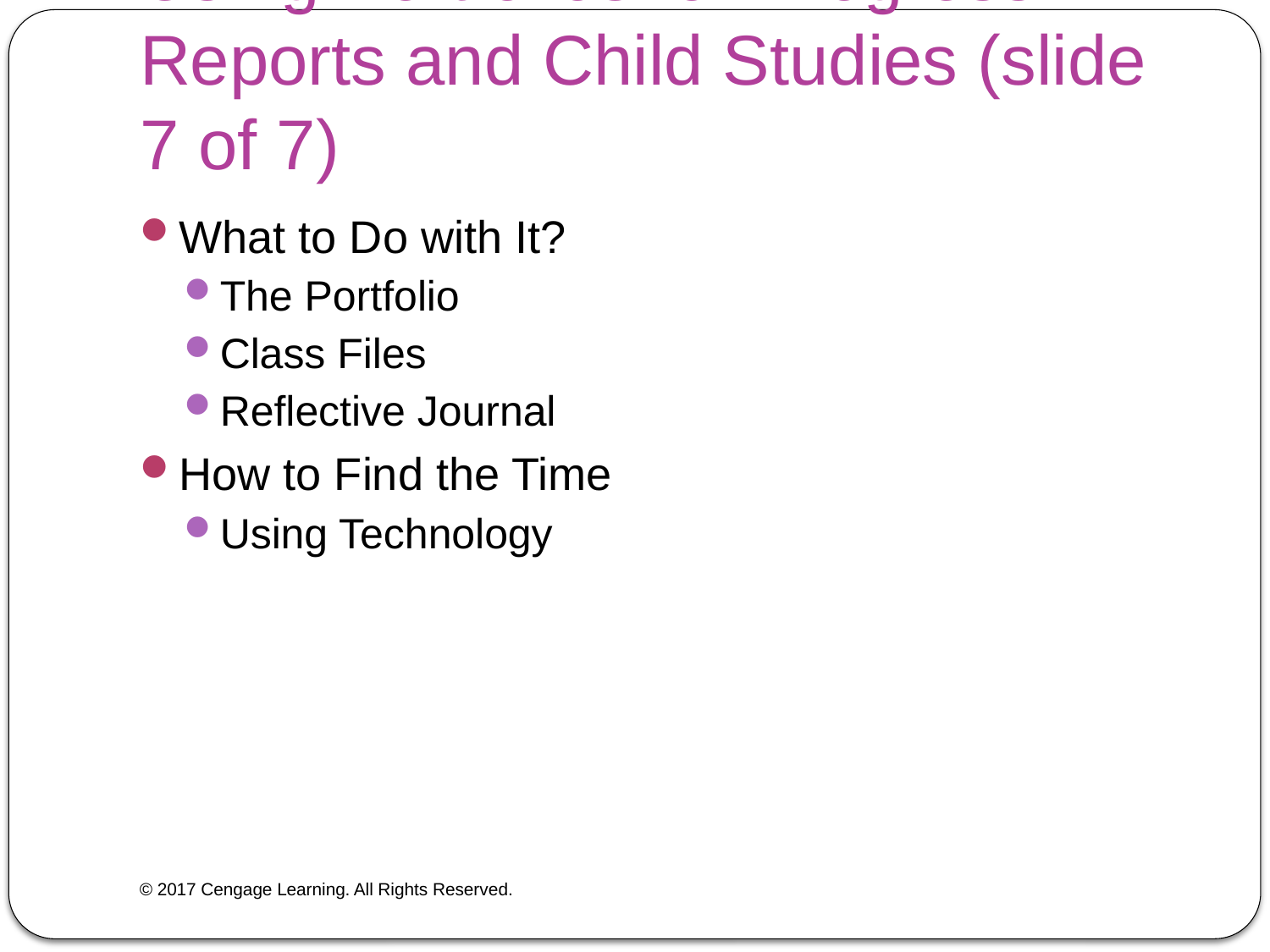

# Using Portfolios for Progress Reports and Child Studies (slide 7 of 7)
What to Do with It?
The Portfolio
Class Files
Reflective Journal
How to Find the Time
Using Technology

© 2017 Cengage Learning. All Rights Reserved.